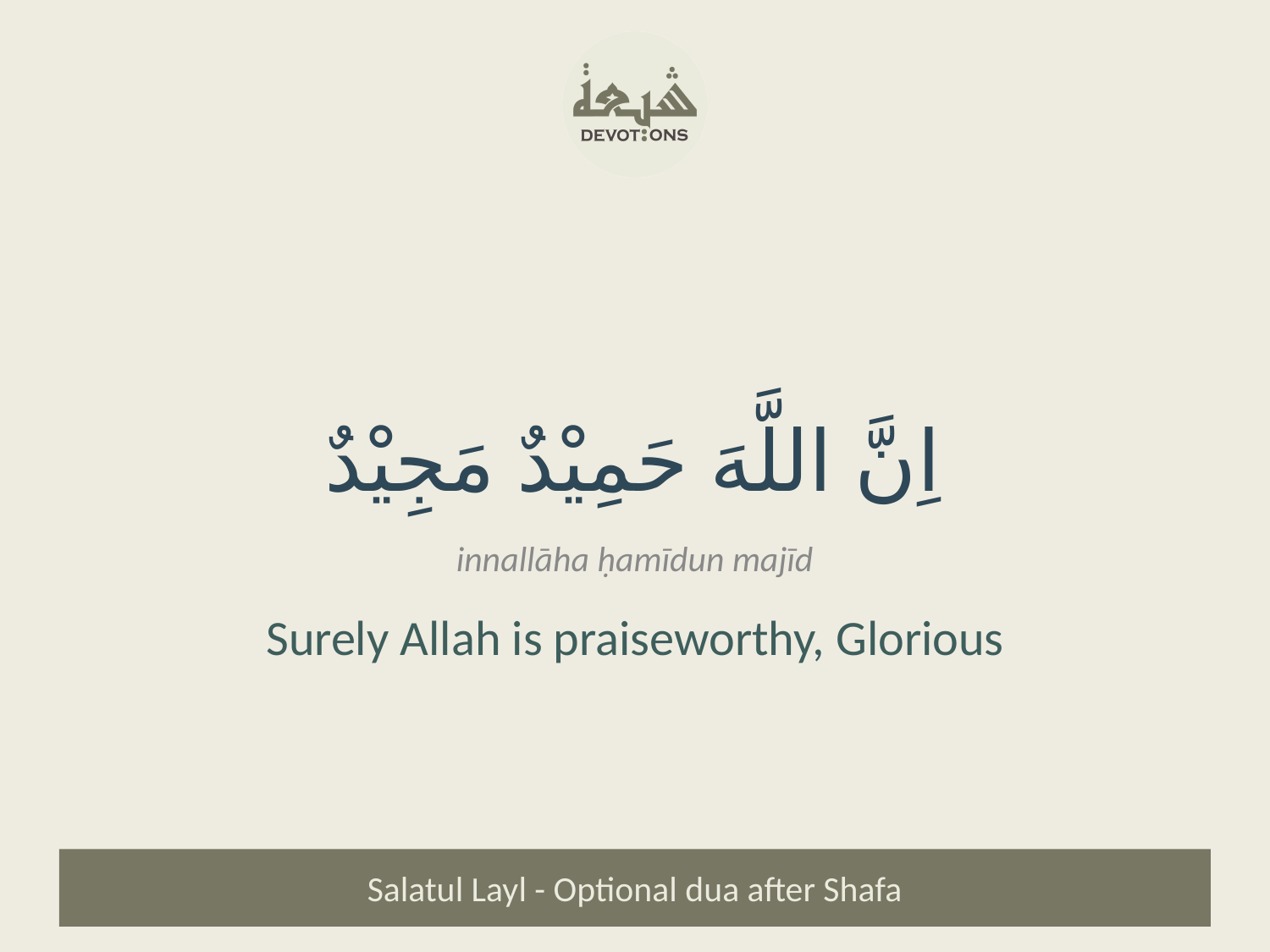

اِنَّ اللَّهَ حَمِيْدٌ مَجِيْدٌ
innallāha ḥamīdun majīd
Surely Allah is praiseworthy, Glorious
Salatul Layl - Optional dua after Shafa